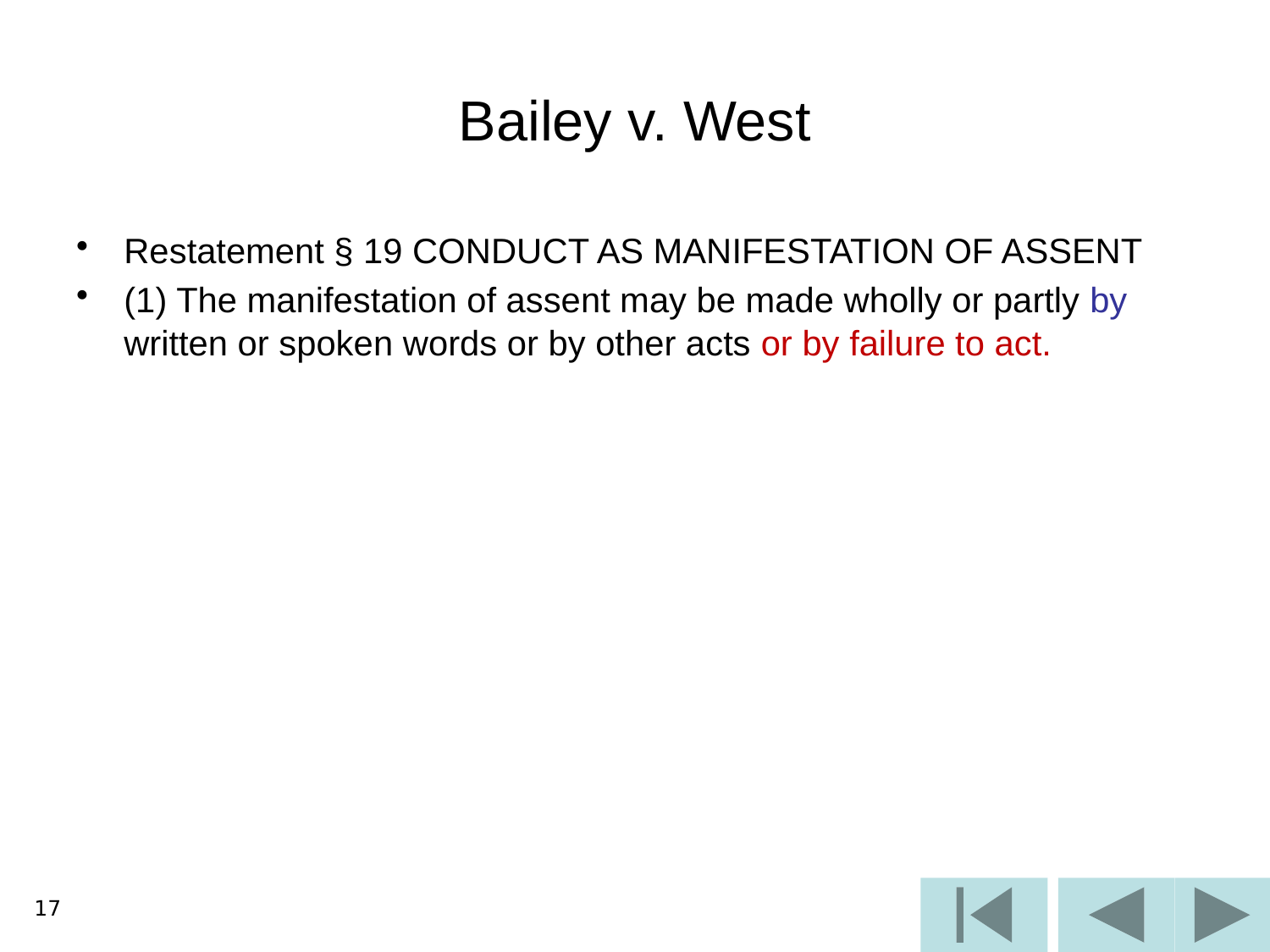

# Bailey v. West
Restatement § 19 CONDUCT AS MANIFESTATION OF ASSENT
(1) The manifestation of assent may be made wholly or partly by written or spoken words or by other acts or by failure to act.
17